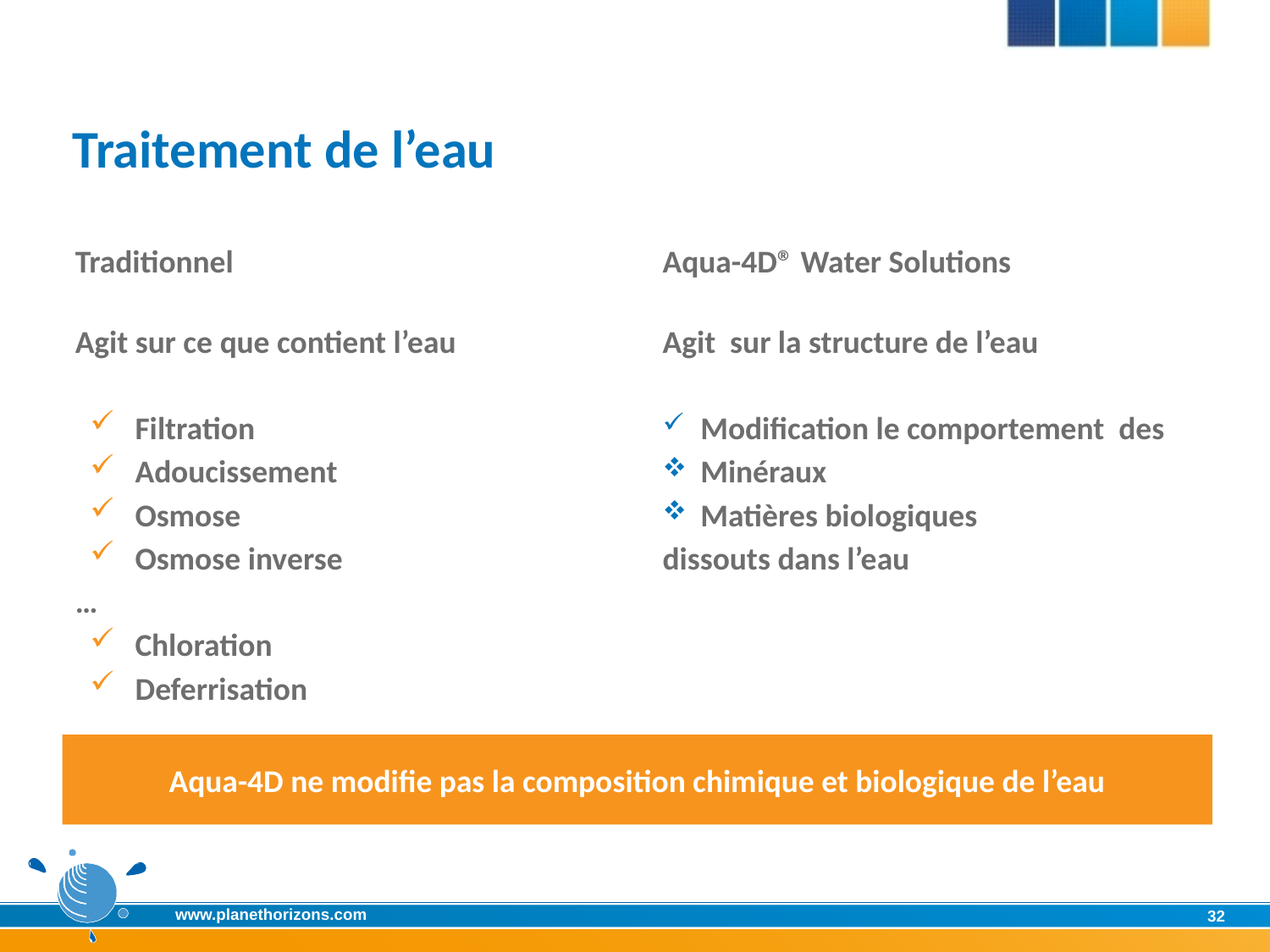

# Traitement de l’eau
Traditionnel

Aqua-4D® Water Solutions

Agit sur ce que contient l’eau

Filtration
Adoucissement
Osmose
Osmose inverse
…
Chloration
Deferrisation
…

Agit  sur la structure de l’eau

Modification le comportement  des
Minéraux
Matières biologiques
dissouts dans l’eau

Aqua-4D ne modifie pas la composition chimique et biologique de l’eau
32